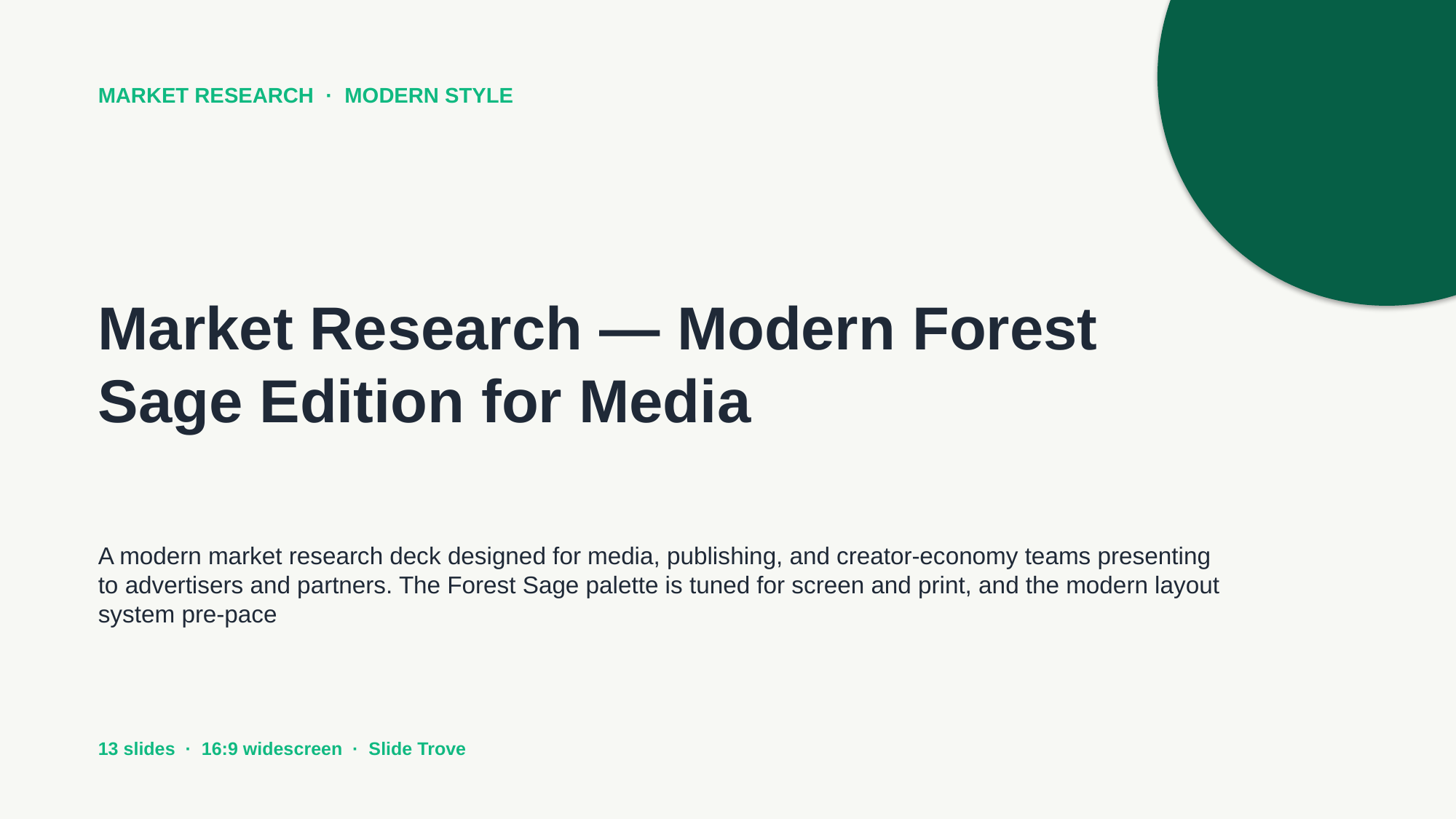

MARKET RESEARCH  ·  MODERN STYLE
Market Research — Modern Forest Sage Edition for Media
A modern market research deck designed for media, publishing, and creator-economy teams presenting to advertisers and partners. The Forest Sage palette is tuned for screen and print, and the modern layout system pre-pace
13 slides  ·  16:9 widescreen  ·  Slide Trove